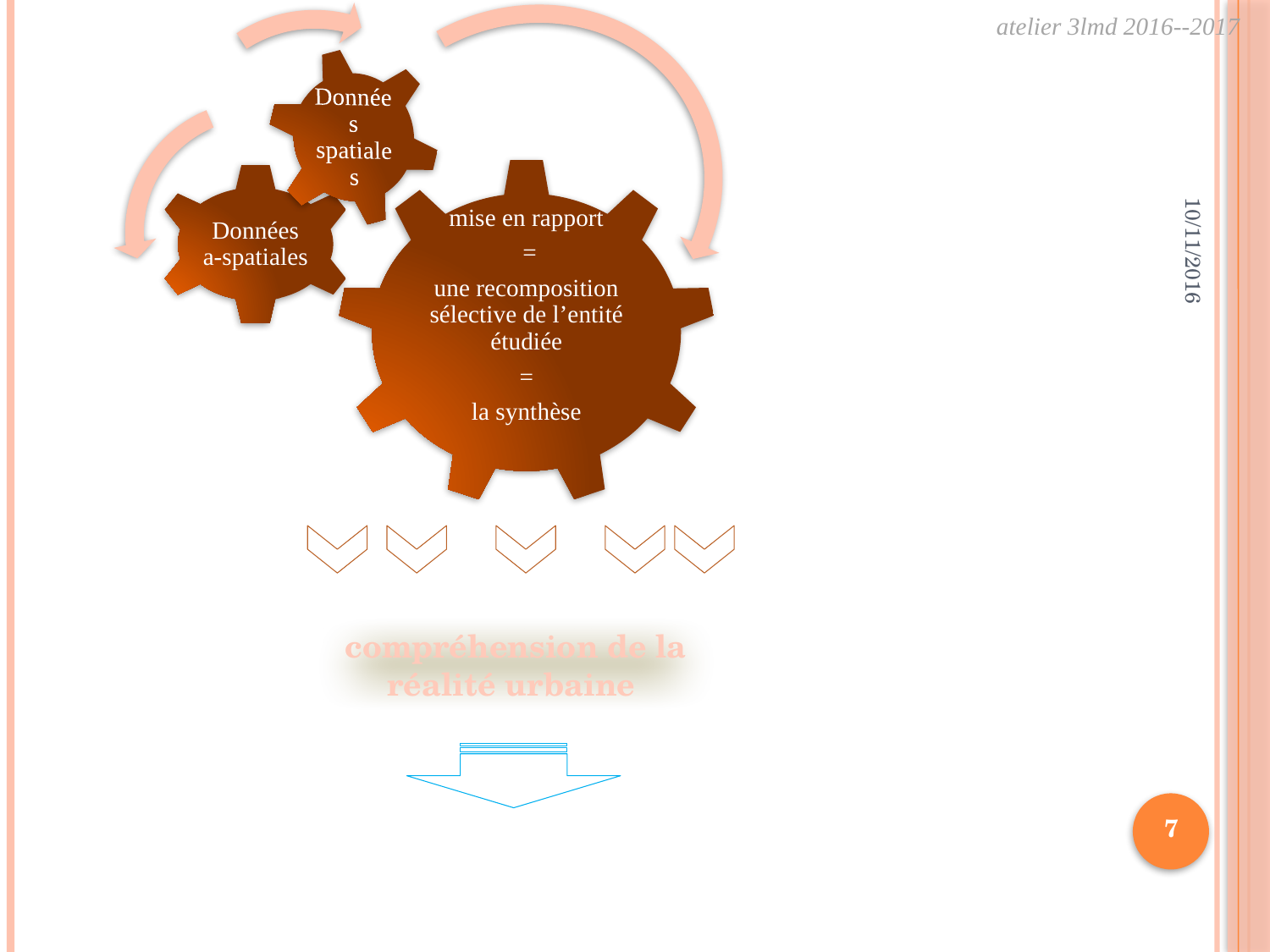

atelier 3lmd 2016--2017
mise en rapport
 =
une recomposition sélective de l’entité étudiée
=
la synthèse

Données a-spatiales
Données spatiales
10/11/2016

compréhension de la réalité urbaine

7
choix du type d’intervention  adéquat